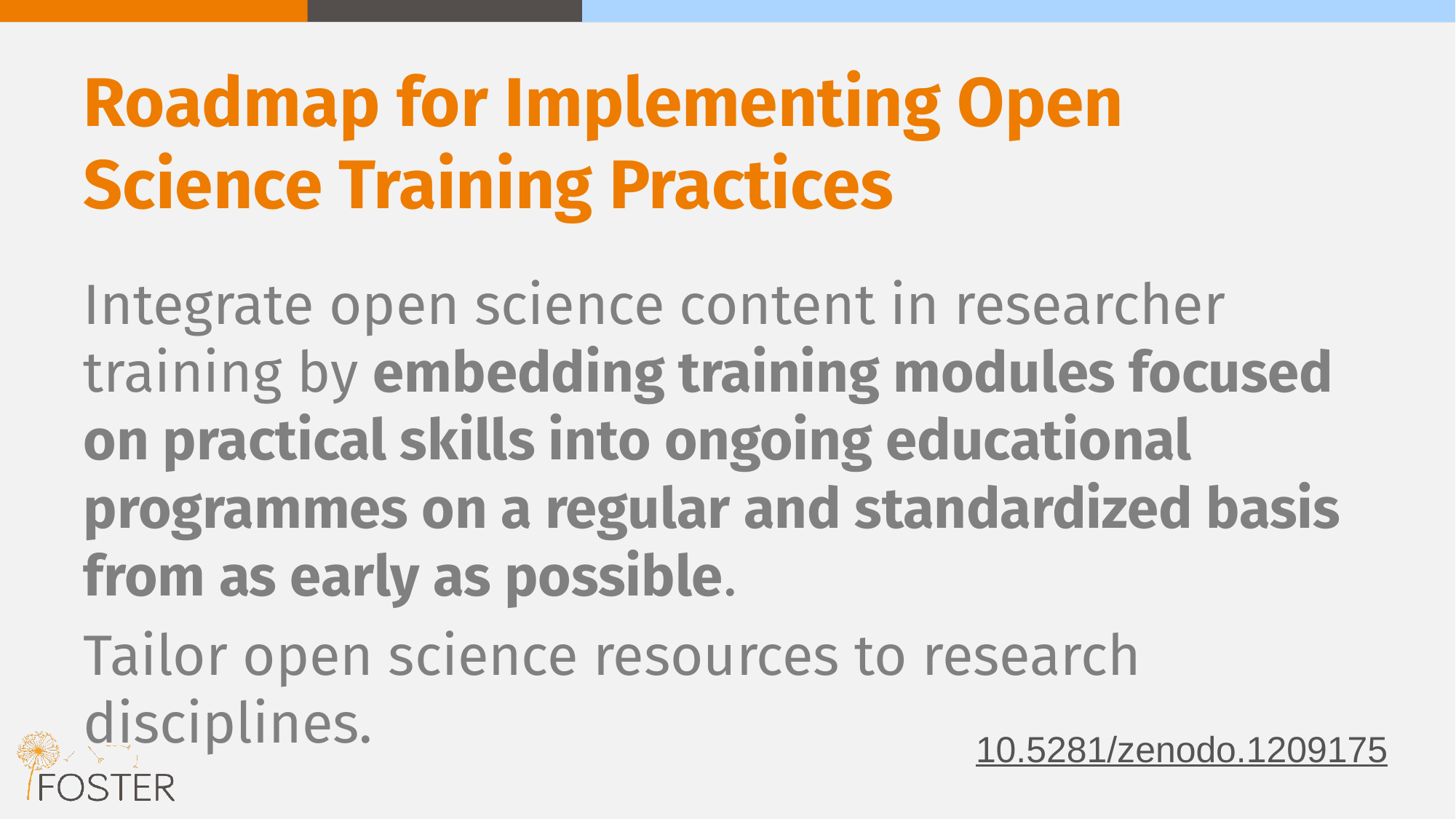

# Roadmap for Implementing Open Science Training Practices
Integrate open science content in researcher training by embedding training modules focused on practical skills into ongoing educational programmes on a regular and standardized basis from as early as possible.
Tailor open science resources to research disciplines.

10.5281/zenodo.1209175